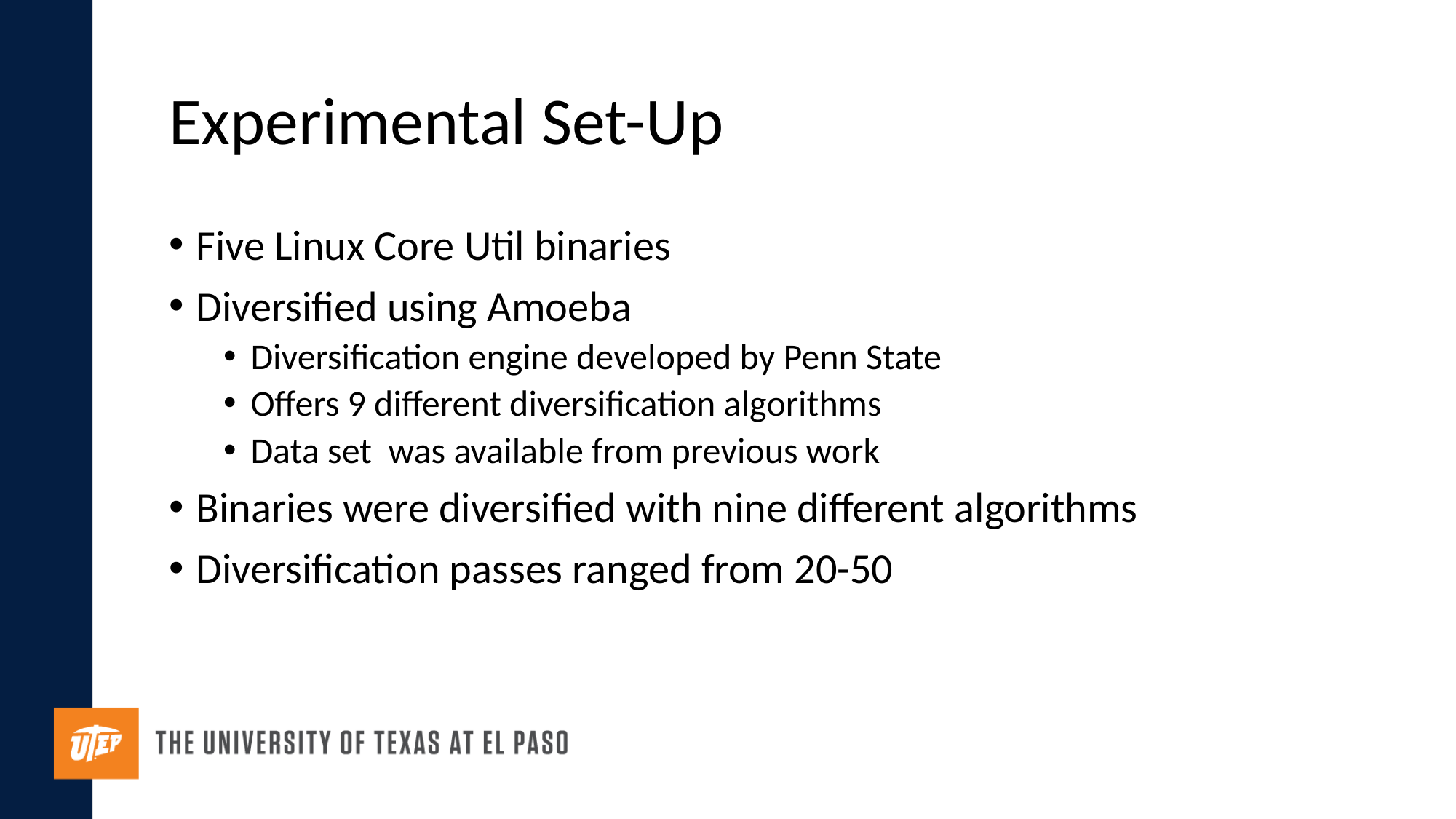

# Experimental Set-Up
Five Linux Core Util binaries
Diversified using Amoeba
Diversification engine developed by Penn State
Offers 9 different diversification algorithms
Data set  was available from previous work
Binaries were diversified with nine different algorithms
Diversification passes ranged from 20-50